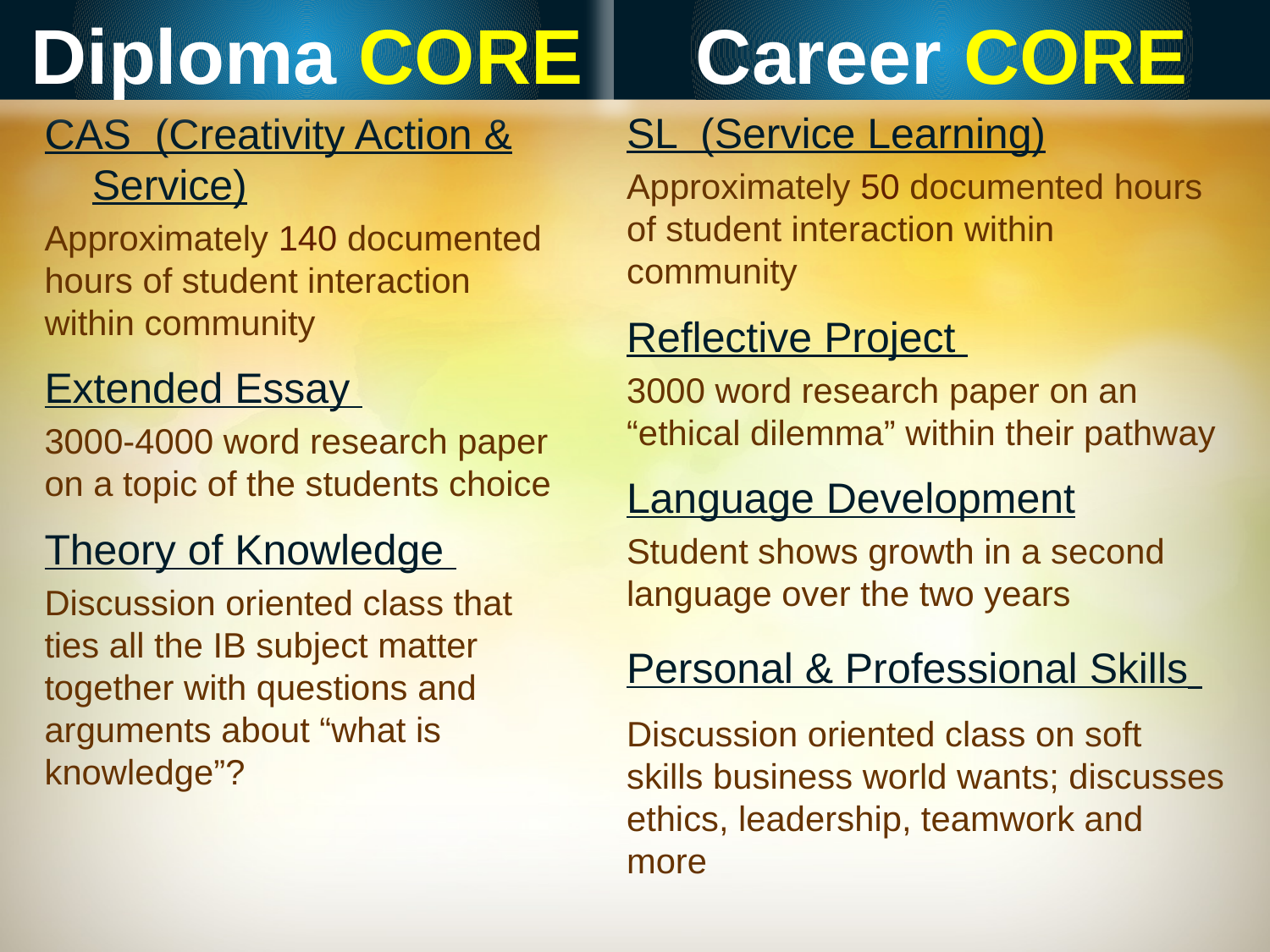

Diploma CORE
Career CORE
SL  (Service Learning)
Approximately 50 documented hours of student interaction within community
Reflective Project
3000 word research paper on an “ethical dilemma” within their pathway
Language Development
Student shows growth in a second language over the two years
Personal & Professional Skills
Discussion oriented class on soft skills business world wants; discusses ethics, leadership, teamwork and more

CAS  (Creativity Action & Service)
Approximately 140 documented hours of student interaction within community
Extended Essay
3000-4000 word research paper on a topic of the students choice
Theory of Knowledge
Discussion oriented class that ties all the IB subject matter together with questions and arguments about “what is knowledge”?